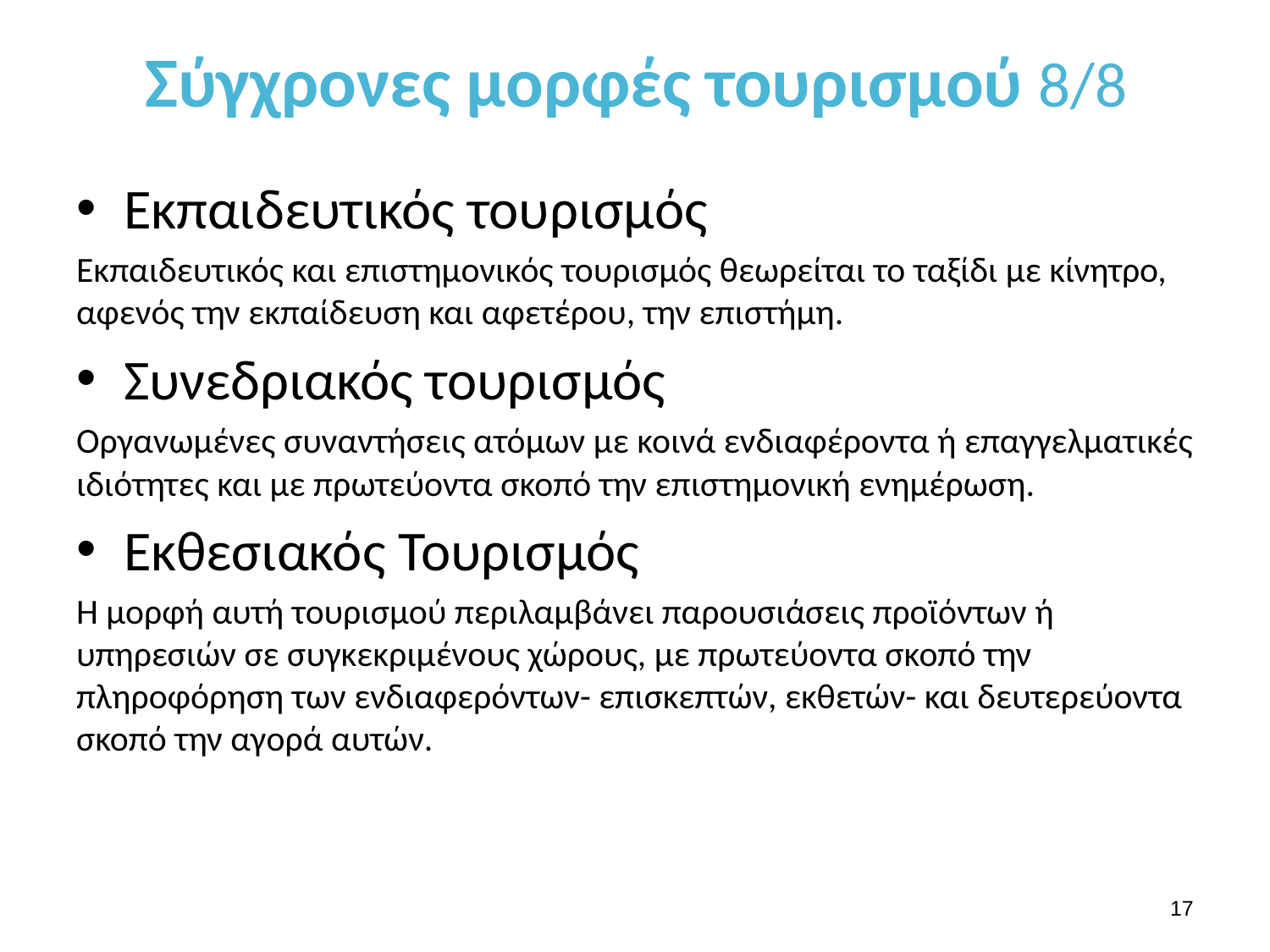

# Σύγχρονες μορφές τουρισμού 8/8
Εκπαιδευτικός τουρισμός
Εκπαιδευτικός και επιστημονικός τουρισμός θεωρείται το ταξίδι με κίνητρο, αφενός την εκπαίδευση και αφετέρου, την επιστήμη.
Συνεδριακός τουρισμός
Οργανωμένες συναντήσεις ατόμων με κοινά ενδιαφέροντα ή επαγγελματικές ιδιότητες και με πρωτεύοντα σκοπό την επιστημονική ενημέρωση.
Εκθεσιακός Τουρισμός
Η μορφή αυτή τουρισμού περιλαμβάνει παρουσιάσεις προϊόντων ή υπηρεσιών σε συγκεκριμένους χώρους, με πρωτεύοντα σκοπό την πληροφόρηση των ενδιαφερόντων- επισκεπτών, εκθετών- και δευτερεύοντα σκοπό την αγορά αυτών.
17